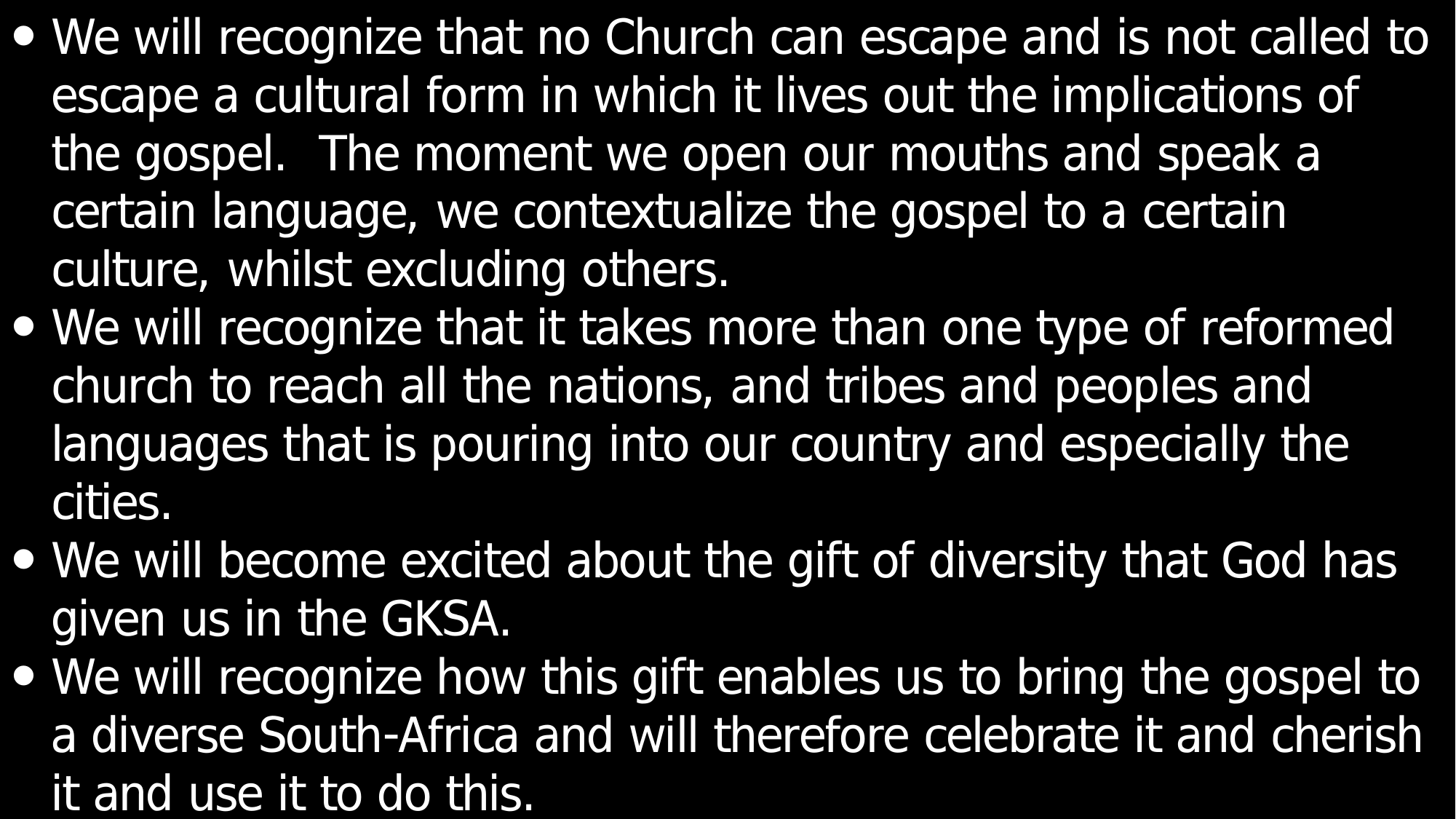

We will recognize that no Church can escape and is not called to escape a cultural form in which it lives out the implications of the gospel.  The moment we open our mouths and speak a certain language, we contextualize the gospel to a certain culture, whilst excluding others.
We will recognize that it takes more than one type of reformed church to reach all the nations, and tribes and peoples and languages that is pouring into our country and especially the cities.
We will become excited about the gift of diversity that God has given us in the GKSA.
We will recognize how this gift enables us to bring the gospel to a diverse South-Africa and will therefore celebrate it and cherish it and use it to do this.